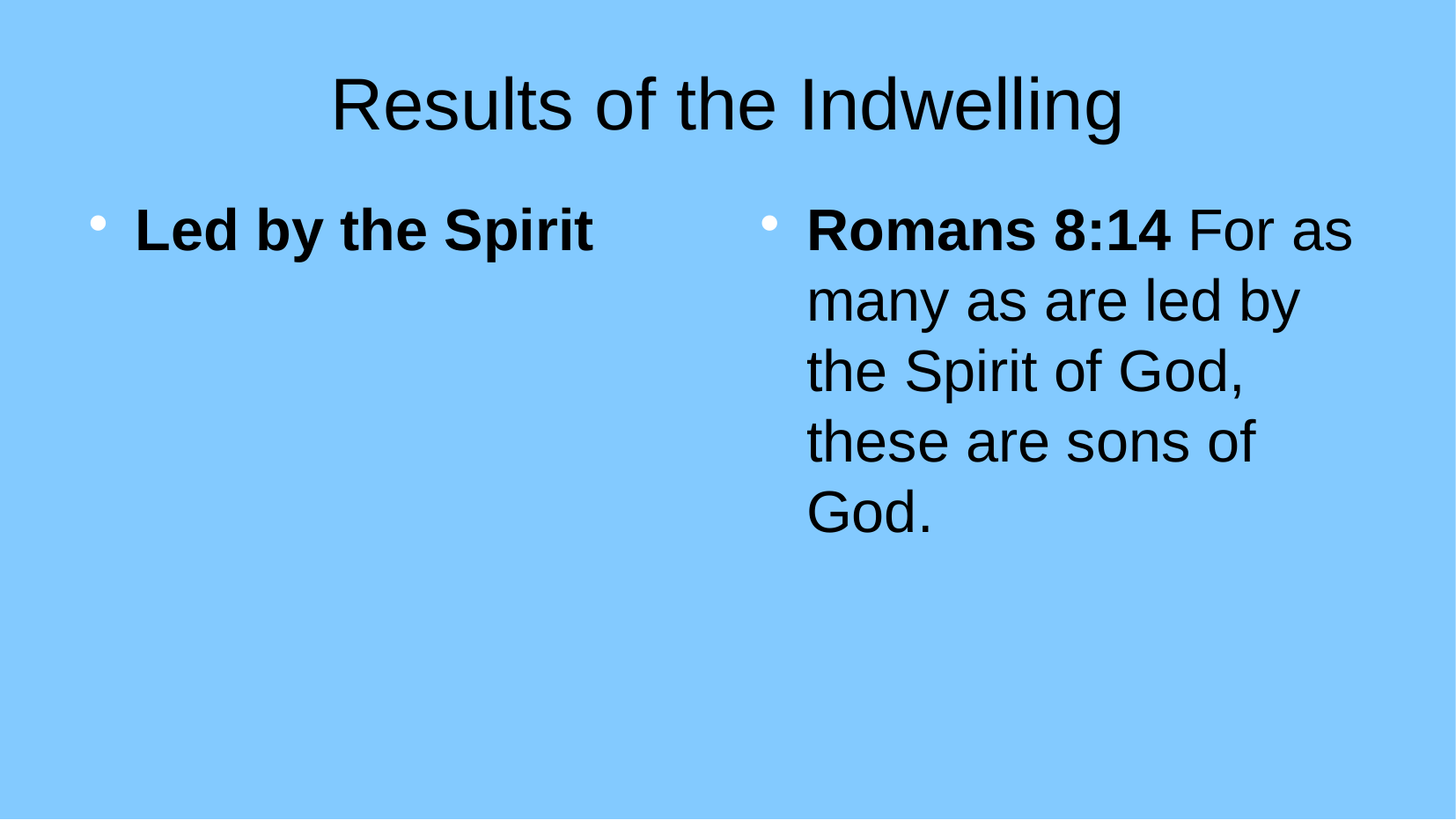

Results of the Indwelling
Led by the Spirit
Romans 8:14 For as many as are led by the Spirit of God, these are sons of God.